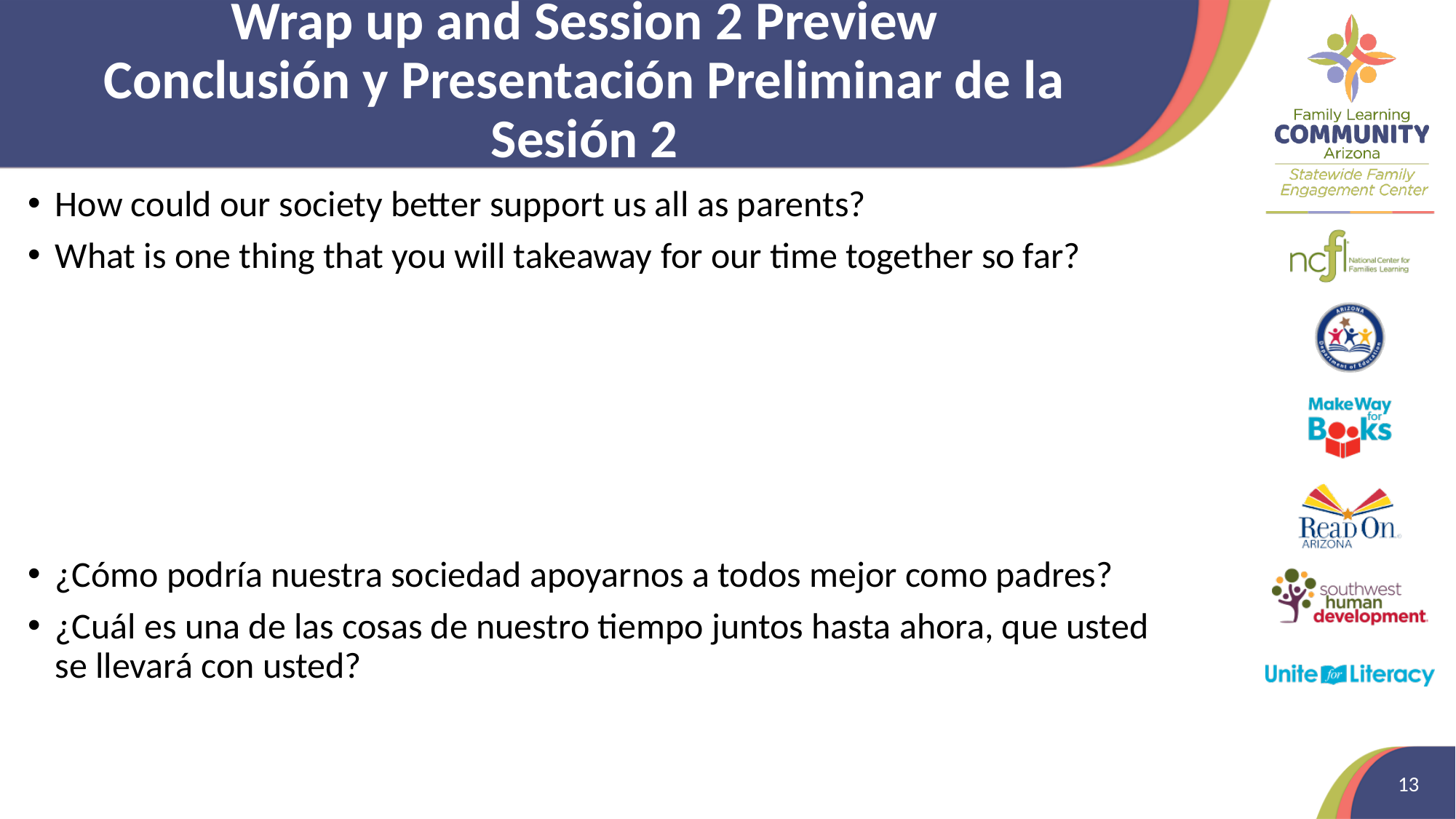

# Wrap up and Session 2 Preview Conclusión y Presentación Preliminar de la Sesión 2
How could our society better support us all as parents?
What is one thing that you will takeaway for our time together so far?
¿Cómo podría nuestra sociedad apoyarnos a todos mejor como padres?
¿Cuál es una de las cosas de nuestro tiempo juntos hasta ahora, que usted se llevará con usted?
13